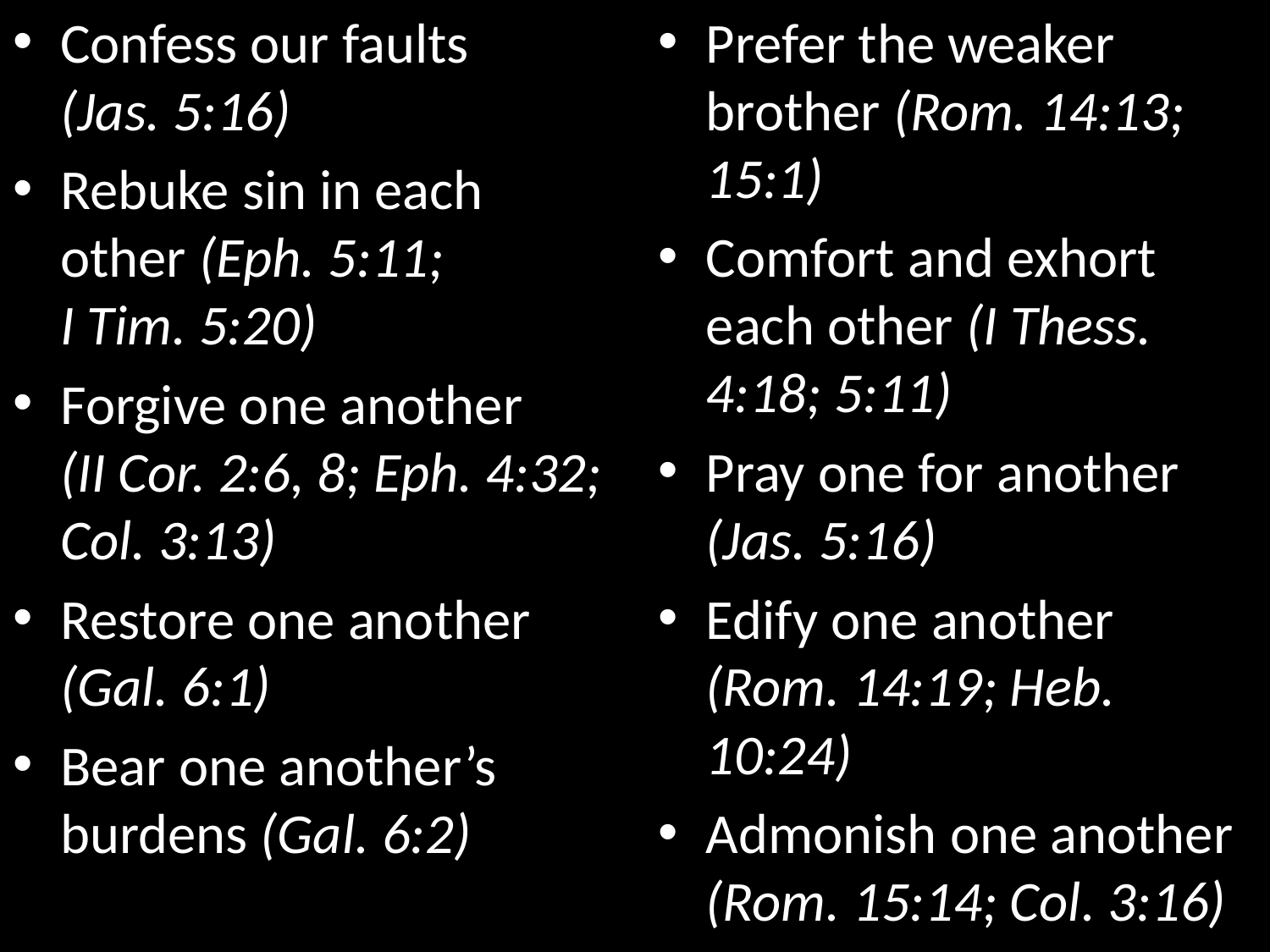

Confess our faults     (Jas. 5:16)
Rebuke sin in each other (Eph. 5:11;             I Tim. 5:20)
Forgive one another     (II Cor. 2:6, 8; Eph. 4:32; Col. 3:13)
Restore one another (Gal. 6:1)
Bear one another’s burdens (Gal. 6:2)

Prefer the weaker brother (Rom. 14:13; 15:1)
Comfort and exhort each other (I Thess. 4:18; 5:11)
Pray one for another (Jas. 5:16)
Edify one another (Rom. 14:19; Heb. 10:24)
Admonish one another (Rom. 15:14; Col. 3:16)